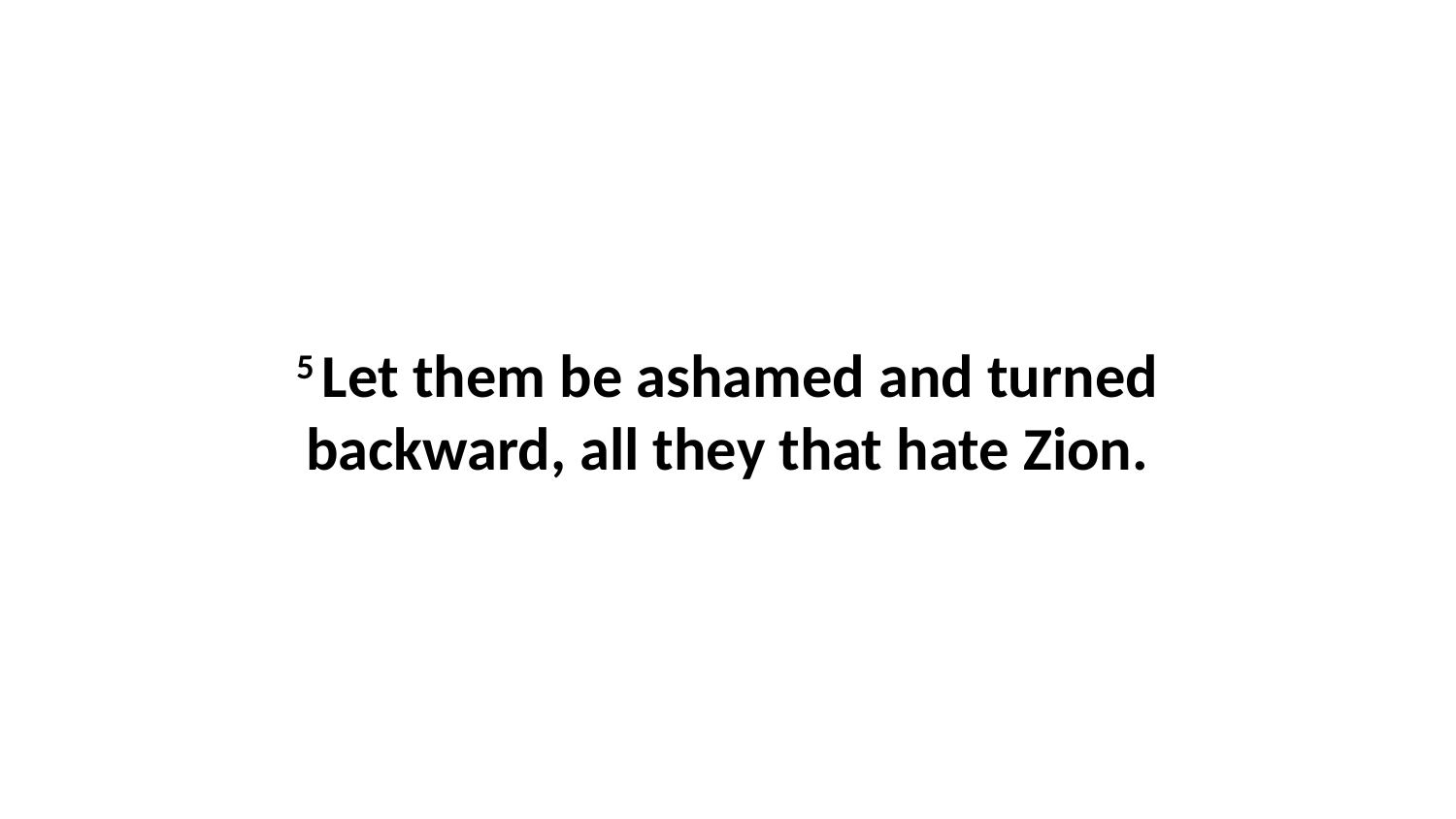

5 Let them be ashamed and turned backward, all they that hate Zion.